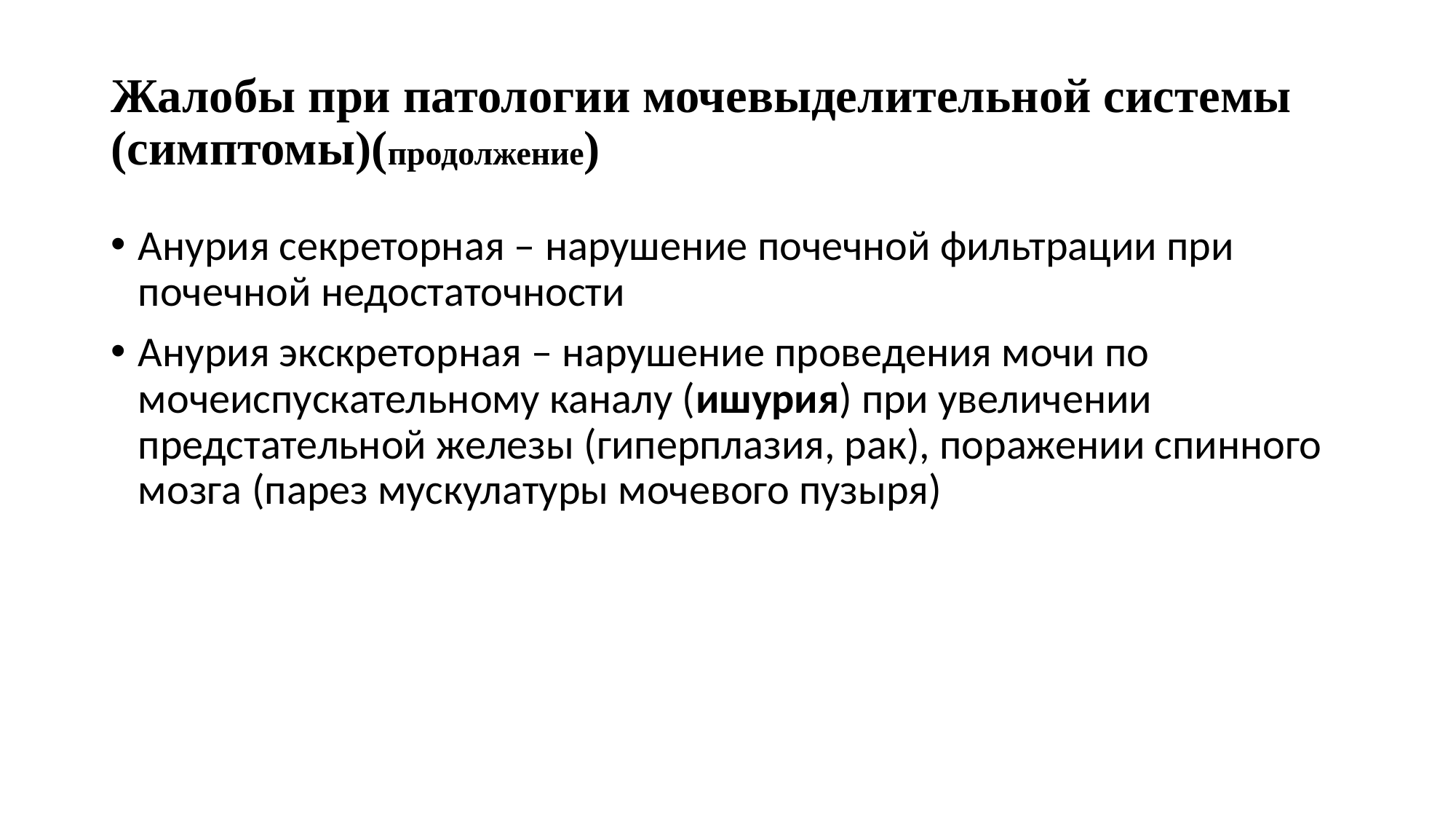

# Жалобы при патологии мочевыделительной системы (симптомы)(продолжение)
Анурия секреторная – нарушение почечной фильтрации при почечной недостаточности
Анурия экскреторная – нарушение проведения мочи по мочеиспускательному каналу (ишурия) при увеличении предстательной железы (гиперплазия, рак), поражении спинного мозга (парез мускулатуры мочевого пузыря)